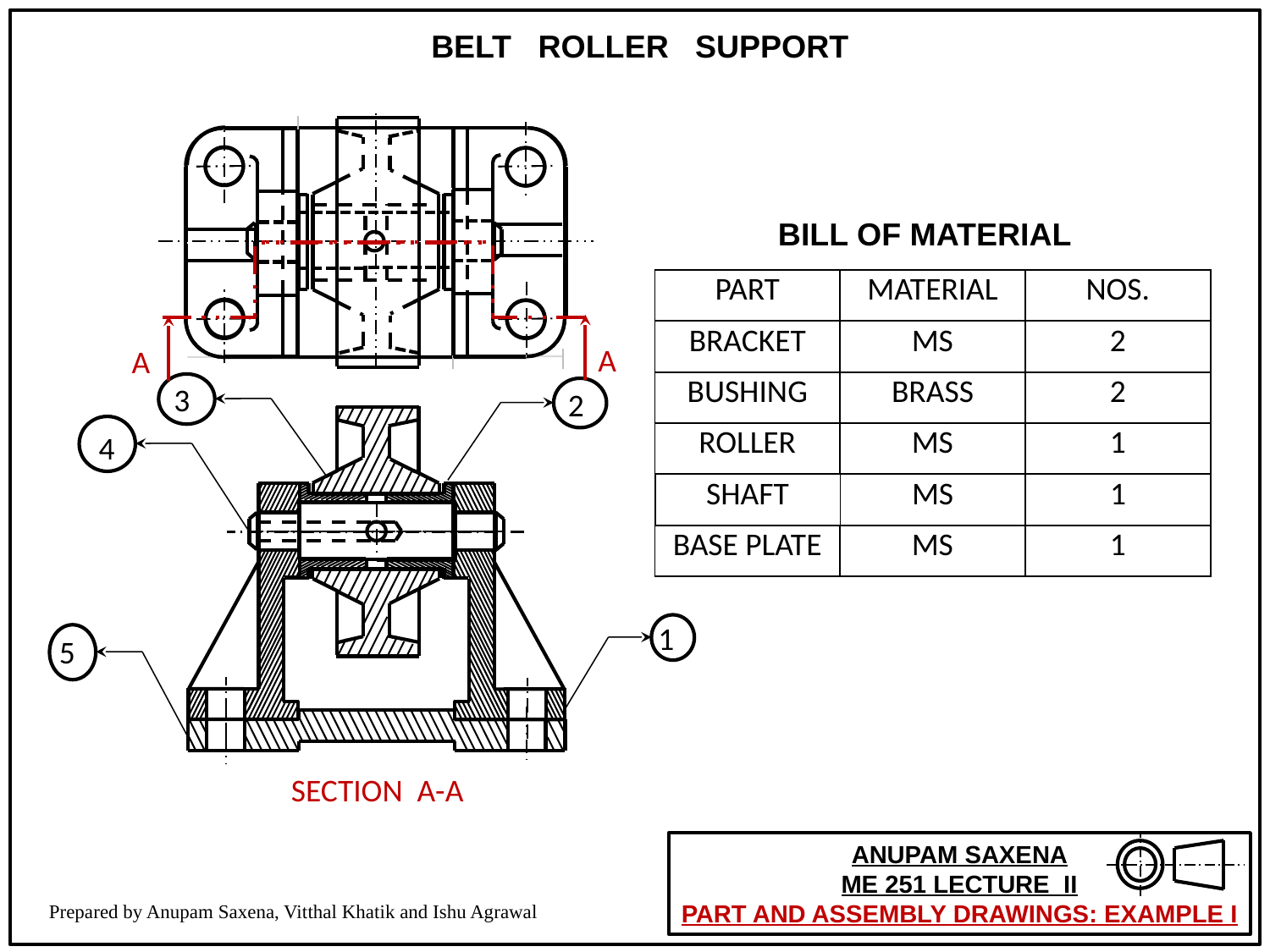

BELT   ROLLER   SUPPORT

BILL OF MATERIAL

A
A
| PART | MATERIAL | NOS. |
| --- | --- | --- |
| BRACKET | MS | 2 |
| --- | --- | --- |
| BUSHING | BRASS | 2 |
| --- | --- | --- |
3

2

4
| ROLLER | MS | 1 |
| --- | --- | --- |
| SHAFT | MS | 1 |
| --- | --- | --- |
| BASE PLATE | MS | 1 |
| --- | --- | --- |
1

5
SECTION  A-A
ANUPAM SAXENA
ME 251 LECTURE  II
PART AND ASSEMBLY DRAWINGS: EXAMPLE I

Prepared by Anupam Saxena, Vitthal Khatik and Ishu Agrawal